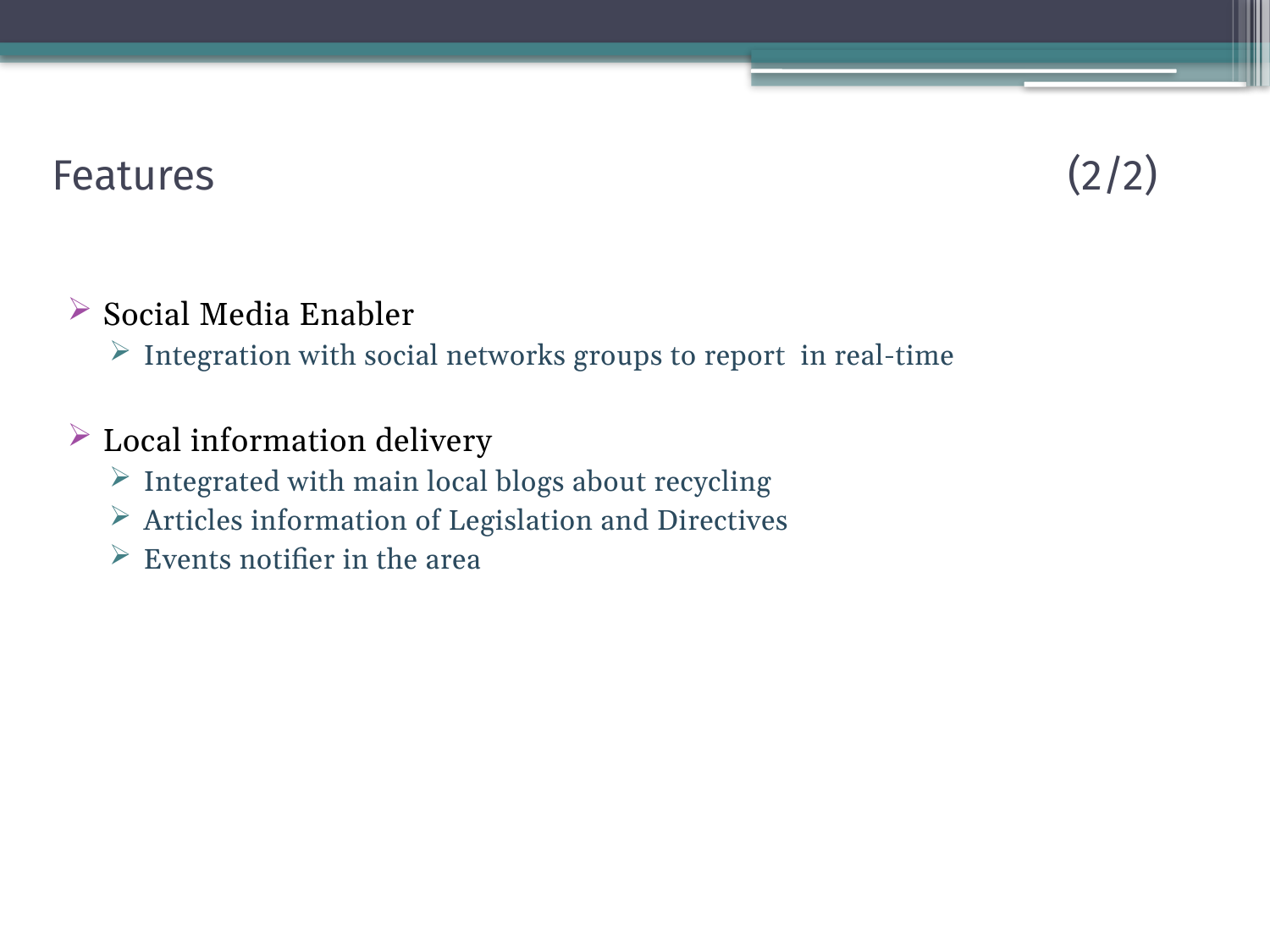

Features 							(2/2)
Social Media Enabler
Integration with social networks groups to report  in real-time

Local information delivery
Integrated with main local blogs about recycling
Articles information of Legislation and Directives
Events notifier in the area